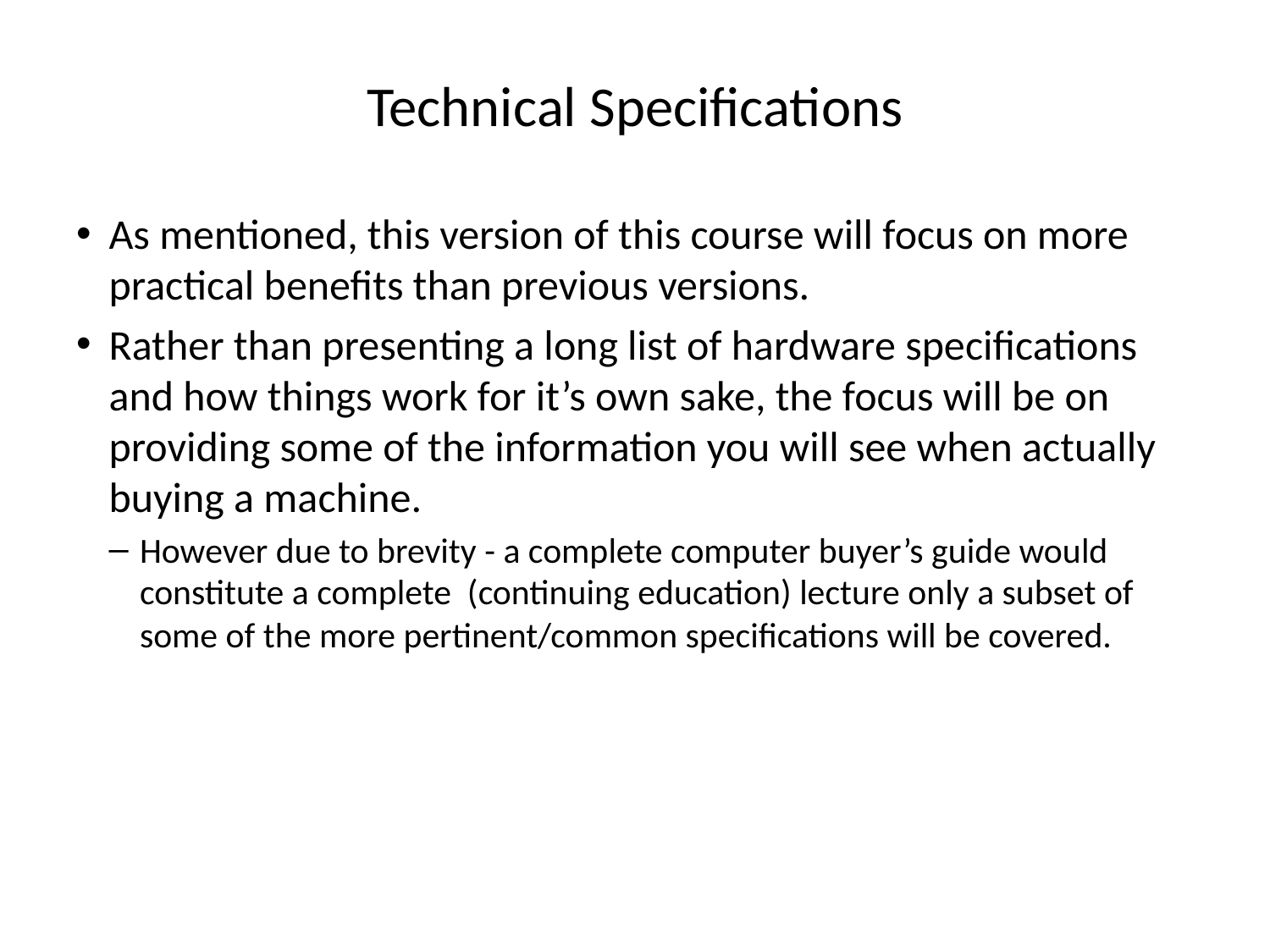

# Technical Specifications
As mentioned, this version of this course will focus on more practical benefits than previous versions.
Rather than presenting a long list of hardware specifications and how things work for it’s own sake, the focus will be on providing some of the information you will see when actually buying a machine.
However due to brevity - a complete computer buyer’s guide would constitute a complete  (continuing education) lecture only a subset of some of the more pertinent/common specifications will be covered.